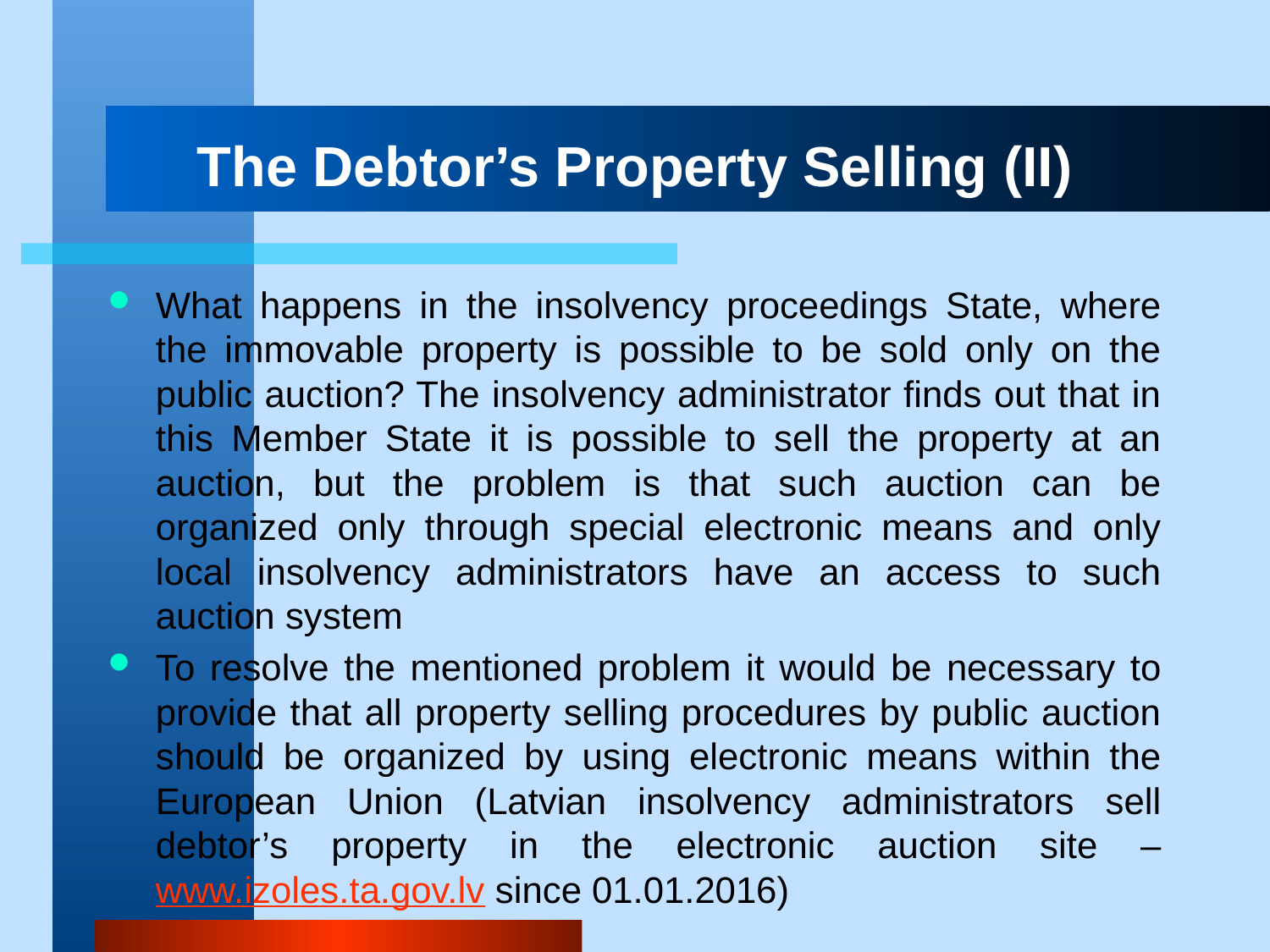

# The Debtor’s Property Selling (II)
What happens in the insolvency proceedings State, where the immovable property is possible to be sold only on the public auction? The insolvency administrator finds out that in this Member State it is possible to sell the property at an auction, but the problem is that such auction can be organized only through special electronic means and only local insolvency administrators have an access to such auction system
To resolve the mentioned problem it would be necessary to provide that all property selling procedures by public auction should be organized by using electronic means within the European Union (Latvian insolvency administrators sell debtor’s property in the electronic auction site – www.izoles.ta.gov.lv since 01.01.2016)